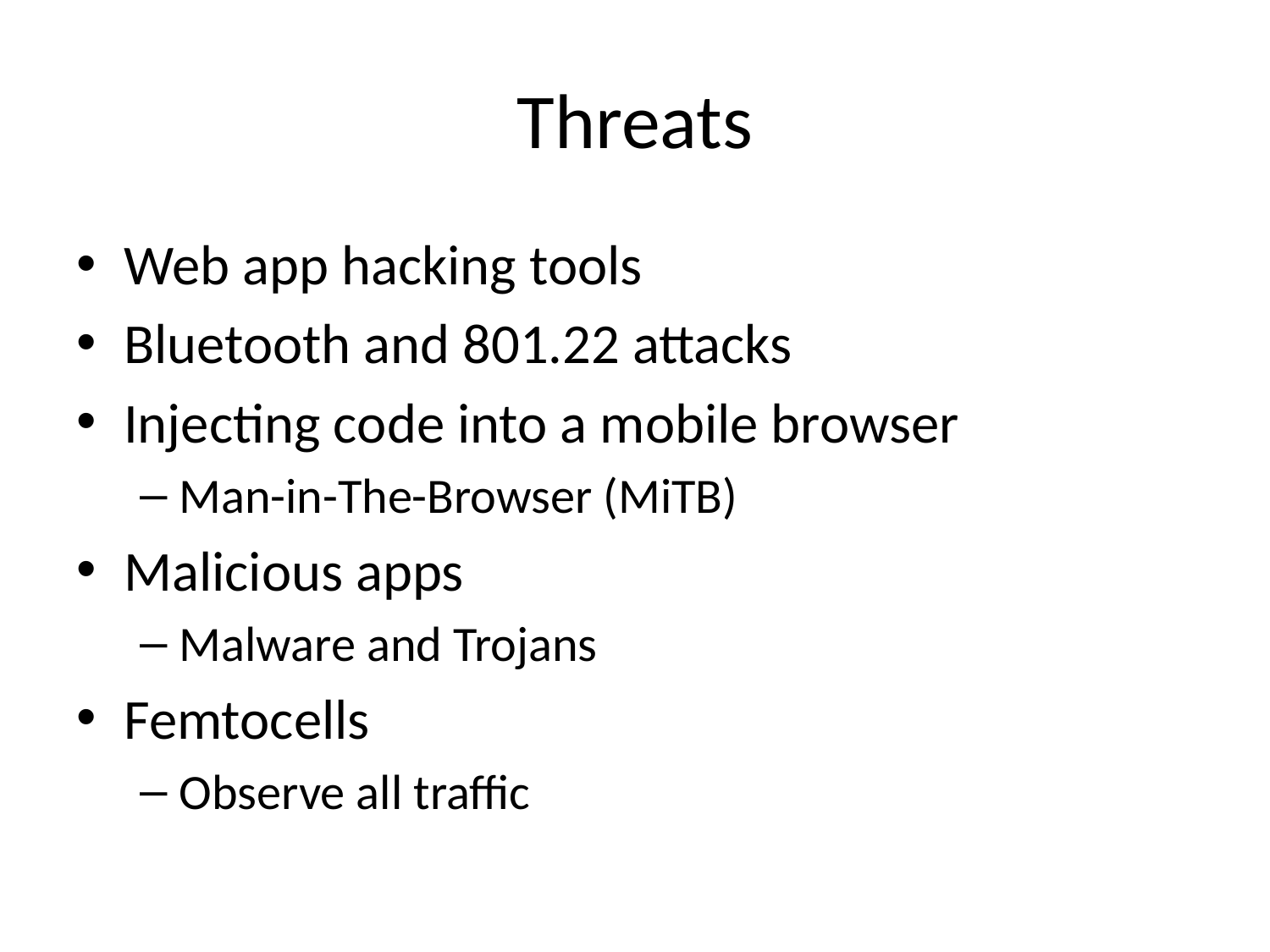

# Threats
Web app hacking tools
Bluetooth and 801.22 attacks
Injecting code into a mobile browser
Man-in-The-Browser (MiTB)
Malicious apps
Malware and Trojans
Femtocells
Observe all traffic